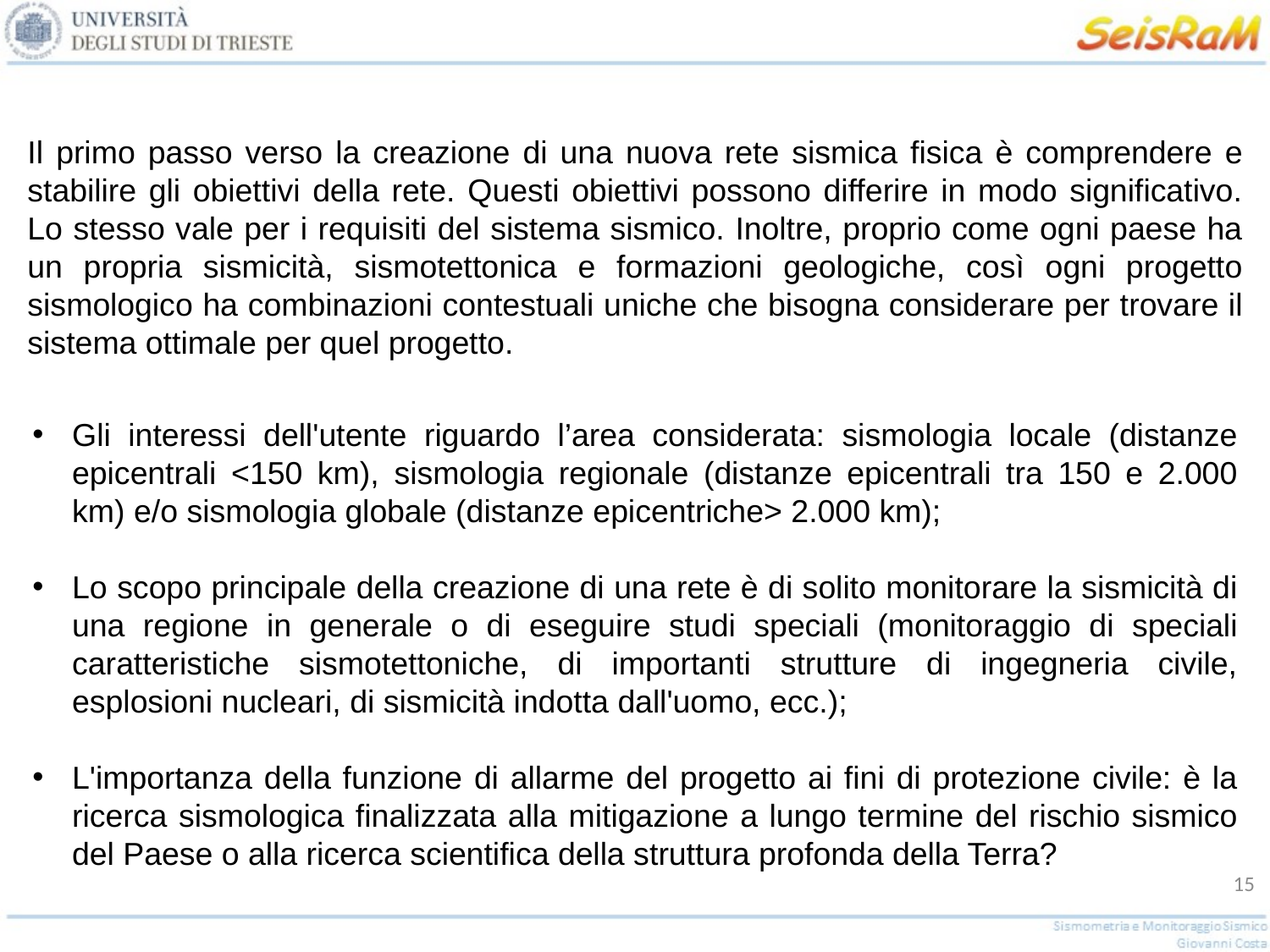

Il primo passo verso la creazione di una nuova rete sismica fisica è comprendere e stabilire gli obiettivi della rete. Questi obiettivi possono differire in modo significativo. Lo stesso vale per i requisiti del sistema sismico. Inoltre, proprio come ogni paese ha un propria sismicità, sismotettonica e formazioni geologiche, così ogni progetto sismologico ha combinazioni contestuali uniche che bisogna considerare per trovare il sistema ottimale per quel progetto.
Gli interessi dell'utente riguardo l’area considerata: sismologia locale (distanze epicentrali <150 km), sismologia regionale (distanze epicentrali tra 150 e 2.000 km) e/o sismologia globale (distanze epicentriche> 2.000 km);

Lo scopo principale della creazione di una rete è di solito monitorare la sismicità di una regione in generale o di eseguire studi speciali (monitoraggio di speciali caratteristiche sismotettoniche, di importanti strutture di ingegneria civile, esplosioni nucleari, di sismicità indotta dall'uomo, ecc.);

L'importanza della funzione di allarme del progetto ai fini di protezione civile: è la ricerca sismologica finalizzata alla mitigazione a lungo termine del rischio sismico del Paese o alla ricerca scientifica della struttura profonda della Terra?
15